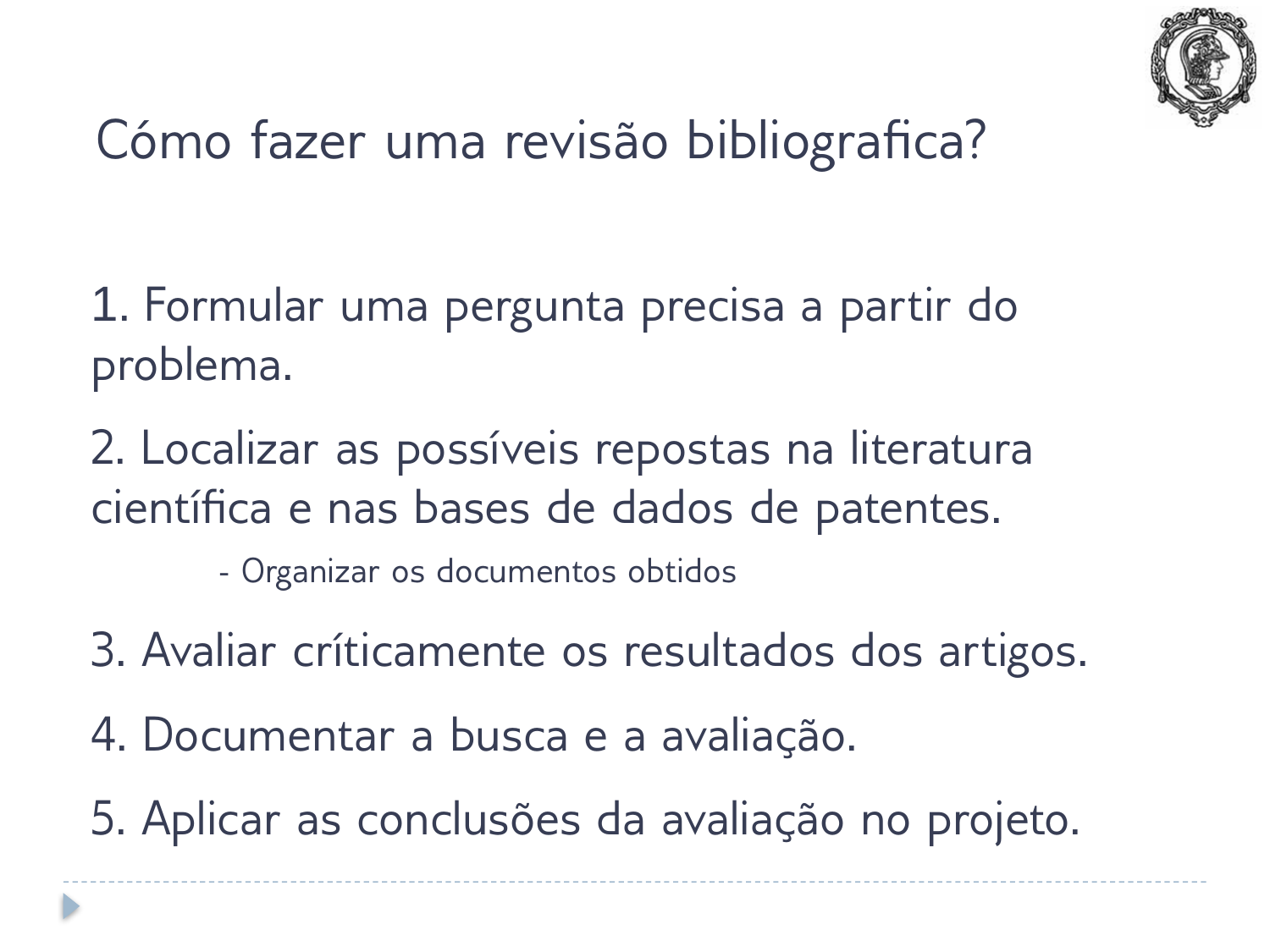

Cómo fazer uma revisão bibliografica?
1. Formular uma pergunta precisa a partir do problema.
2. Localizar as possíveis repostas na literatura científica e nas bases de dados de patentes.
	- Organizar os documentos obtidos
3. Avaliar críticamente os resultados dos artigos.
4. Documentar a busca e a avaliação.
5. Aplicar as conclusões da avaliação no projeto.